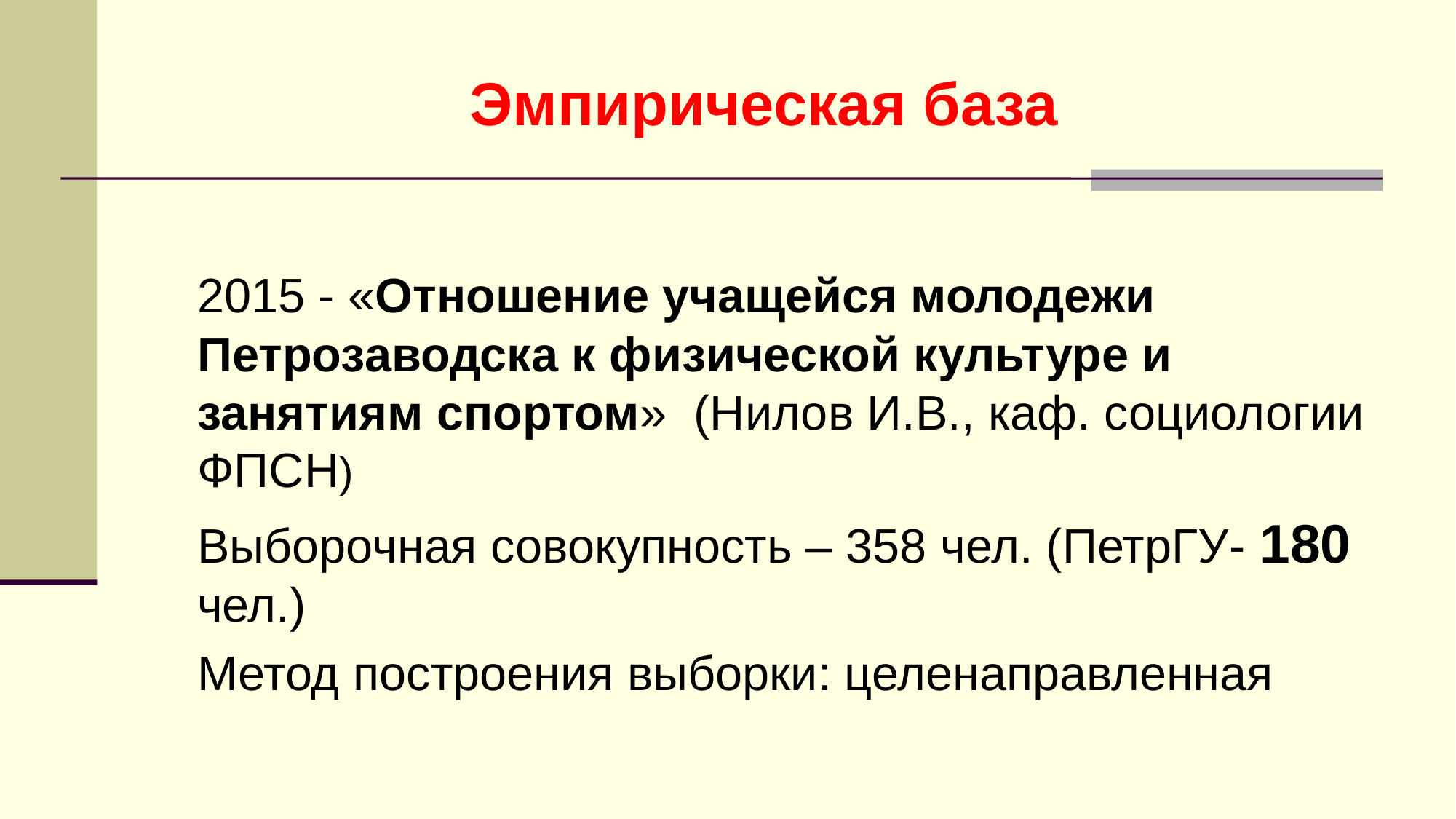

# Эмпирическая база

	2015 - «Отношение учащейся молодежи Петрозаводска к физической культуре и занятиям спортом»  (Нилов И.В., каф. социологии ФПСН)
	Выборочная совокупность – 358 чел. (ПетрГУ- 180 чел.)
	Метод построения выборки: целенаправленная